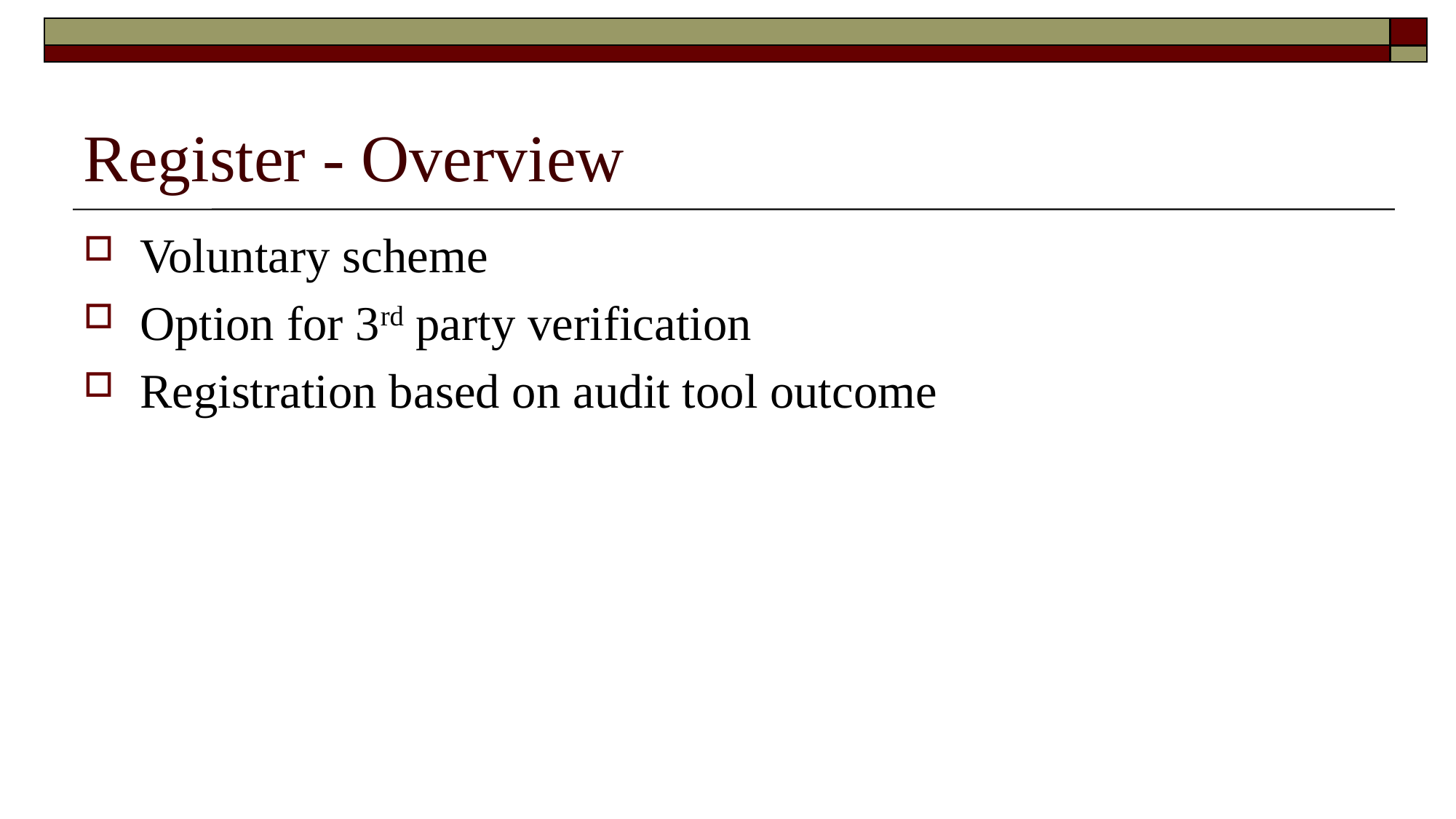

# Register - Overview
Voluntary scheme
Option for 3rd party verification
Registration based on audit tool outcome